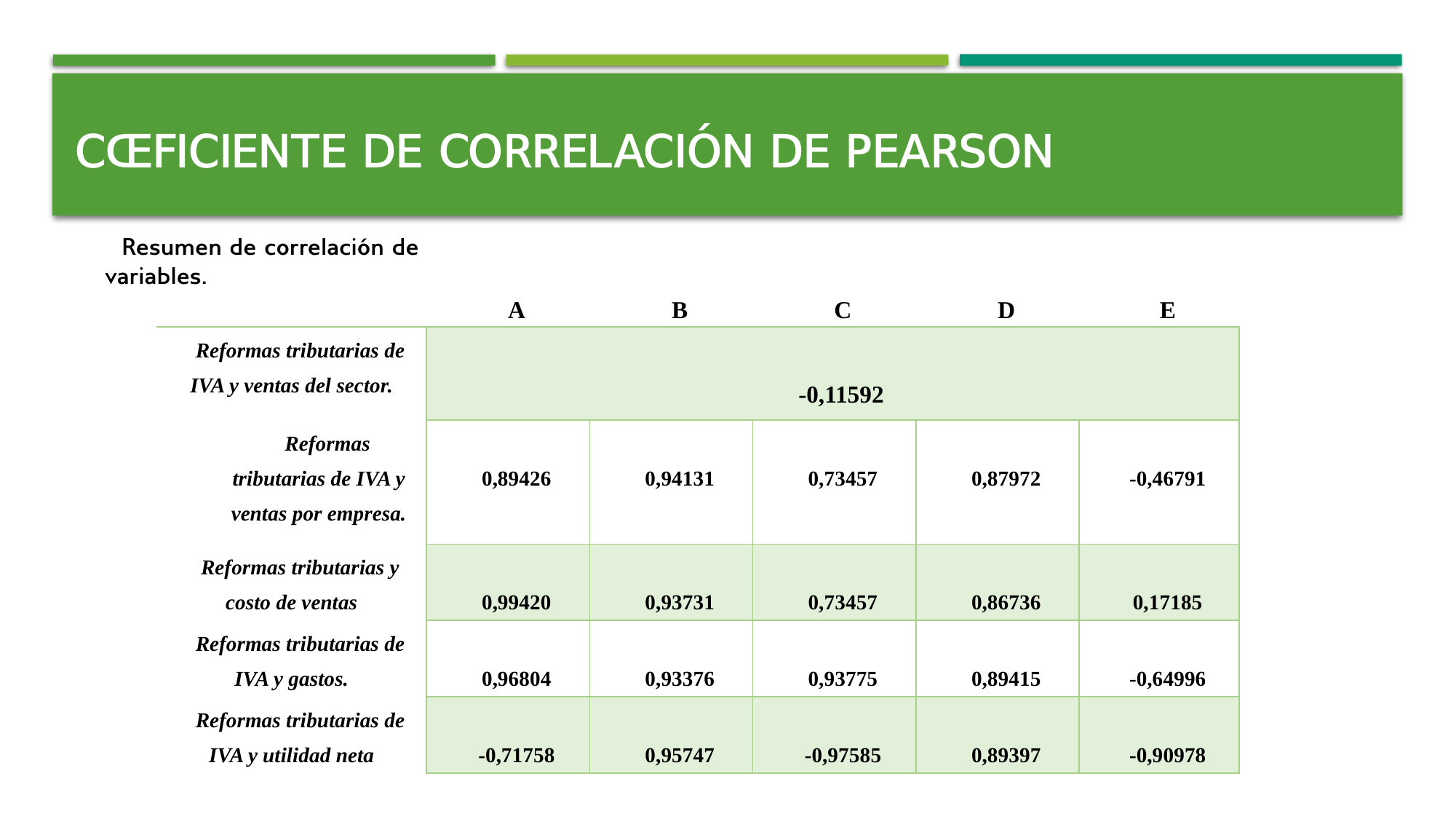

COEFICIENTE DE CORRELACIÓN DE PEARSON
Resumen de correlación de variables.

|  | A | B | C | D | E |
| --- | --- | --- | --- | --- | --- |
| Reformas tributarias de IVA y ventas del sector. | -0,11592 |  |  |  |  |
| Reformas tributarias de IVA y ventas por empresa. | 0,89426 | 0,94131 | 0,73457 | 0,87972 | -0,46791 |
| Reformas tributarias y costo de ventas | 0,99420 | 0,93731 | 0,73457 | 0,86736 | 0,17185 |
| Reformas tributarias de IVA y gastos. | 0,96804 | 0,93376 | 0,93775 | 0,89415 | -0,64996 |
| Reformas tributarias de IVA y utilidad neta | -0,71758 | 0,95747 | -0,97585 | 0,89397 | -0,90978 |